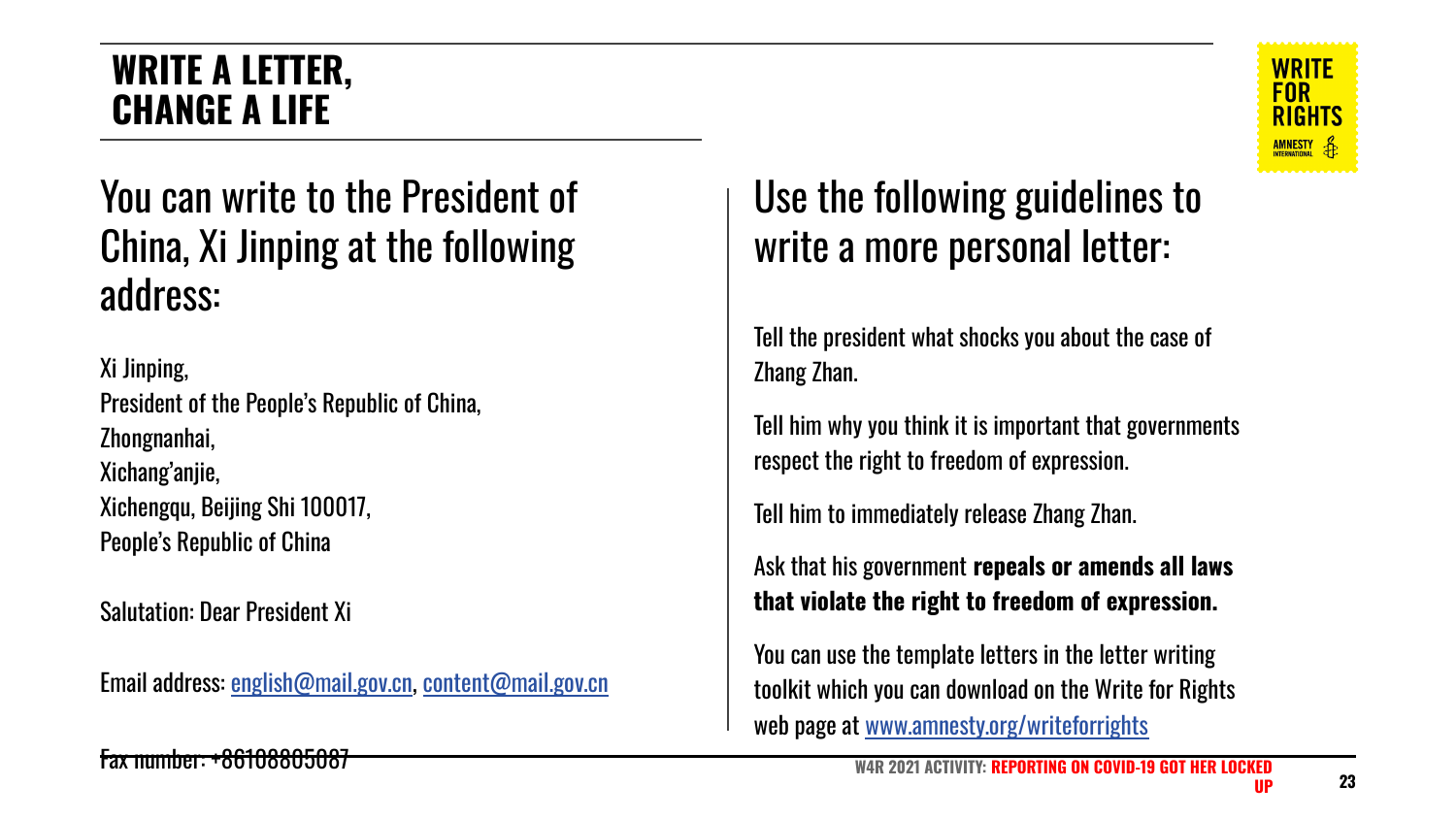

# WRITE A LETTER,
CHANGE A LIFE

You can write to the President of China, Xi Jinping at the following address:

Xi Jinping,
President of the People’s Republic of China,
Zhongnanhai,
Xichang’anjie,
Xichengqu, Beijing Shi 100017,
People’s Republic of China

Salutation: Dear President Xi

Email address: english@mail.gov.cn, content@mail.gov.cn
Fax number: +86108805087

Use the following guidelines to
write a more personal letter:

Tell the president what shocks you about the case of Zhang Zhan.
Tell him why you think it is important that governments respect the right to freedom of expression.
Tell him to immediately release Zhang Zhan.
Ask that his government repeals or amends all laws that violate the right to freedom of expression.
You can use the template letters in the letter writing toolkit which you can download on the Write for Rights web page at www.amnesty.org/writeforrights

W4R 2021 ACTIVITY: REPORTING ON COVID-19 GOT HER LOCKED UP
23